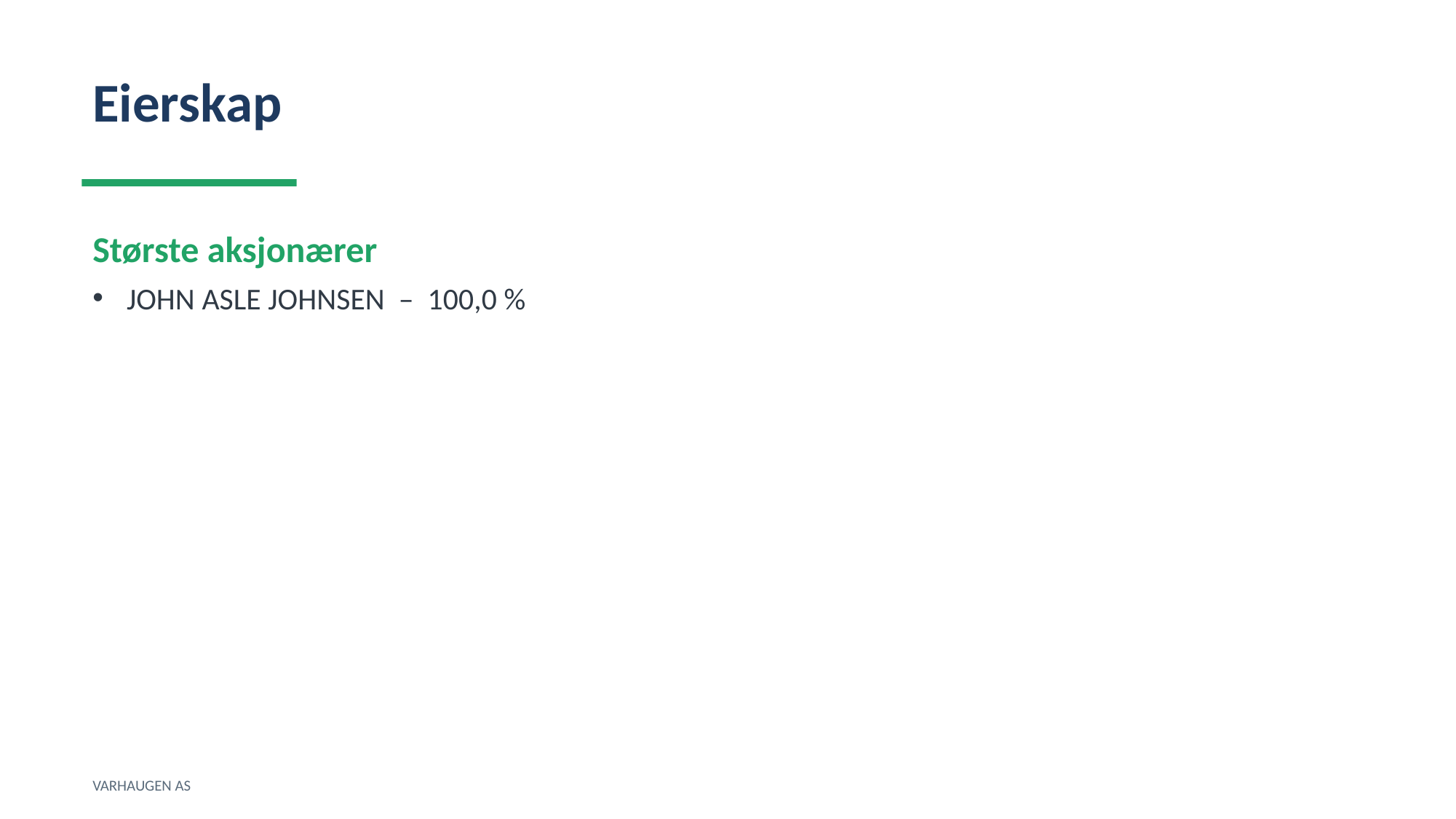

Eierskap

Største aksjonærer
JOHN ASLE JOHNSEN  –  100,0 %
VARHAUGEN AS